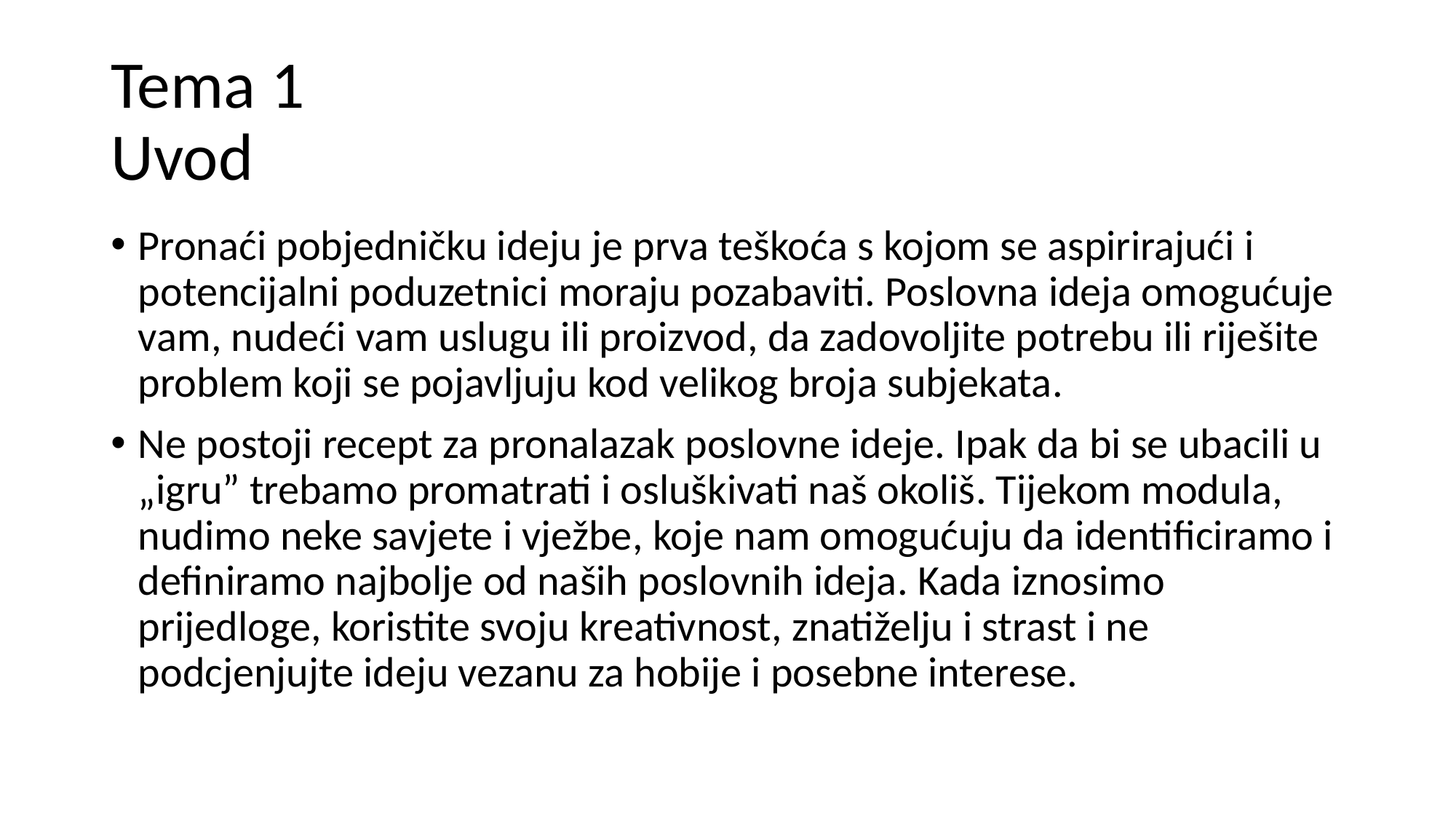

# Tema 1 Uvod
Pronaći pobjedničku ideju je prva teškoća s kojom se aspirirajući i potencijalni poduzetnici moraju pozabaviti. Poslovna ideja omogućuje vam, nudeći vam uslugu ili proizvod, da zadovoljite potrebu ili riješite problem koji se pojavljuju kod velikog broja subjekata.
Ne postoji recept za pronalazak poslovne ideje. Ipak da bi se ubacili u „igru” trebamo promatrati i osluškivati naš okoliš. Tijekom modula, nudimo neke savjete i vježbe, koje nam omogućuju da identificiramo i definiramo najbolje od naših poslovnih ideja. Kada iznosimo prijedloge, koristite svoju kreativnost, znatiželju i strast i ne podcjenjujte ideju vezanu za hobije i posebne interese.